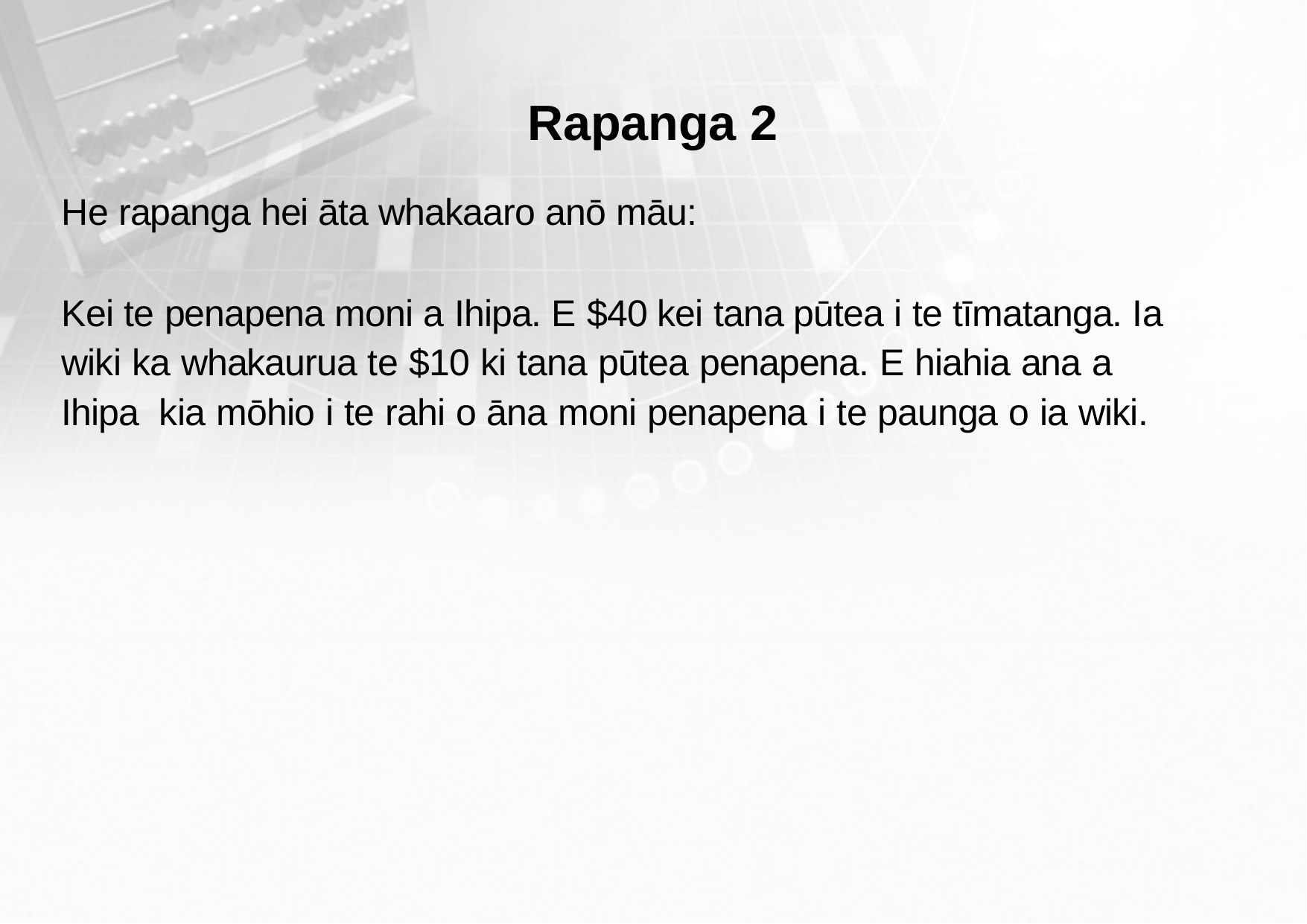

# Rapanga 2
He rapanga hei āta whakaaro anō māu:

Kei te penapena moni a Ihipa. E $40 kei tana pūtea i te tīmatanga. Ia  wiki ka whakaurua te $10 ki tana pūtea penapena. E hiahia ana a Ihipa  kia mōhio i te rahi o āna moni penapena i te paunga o ia wiki.